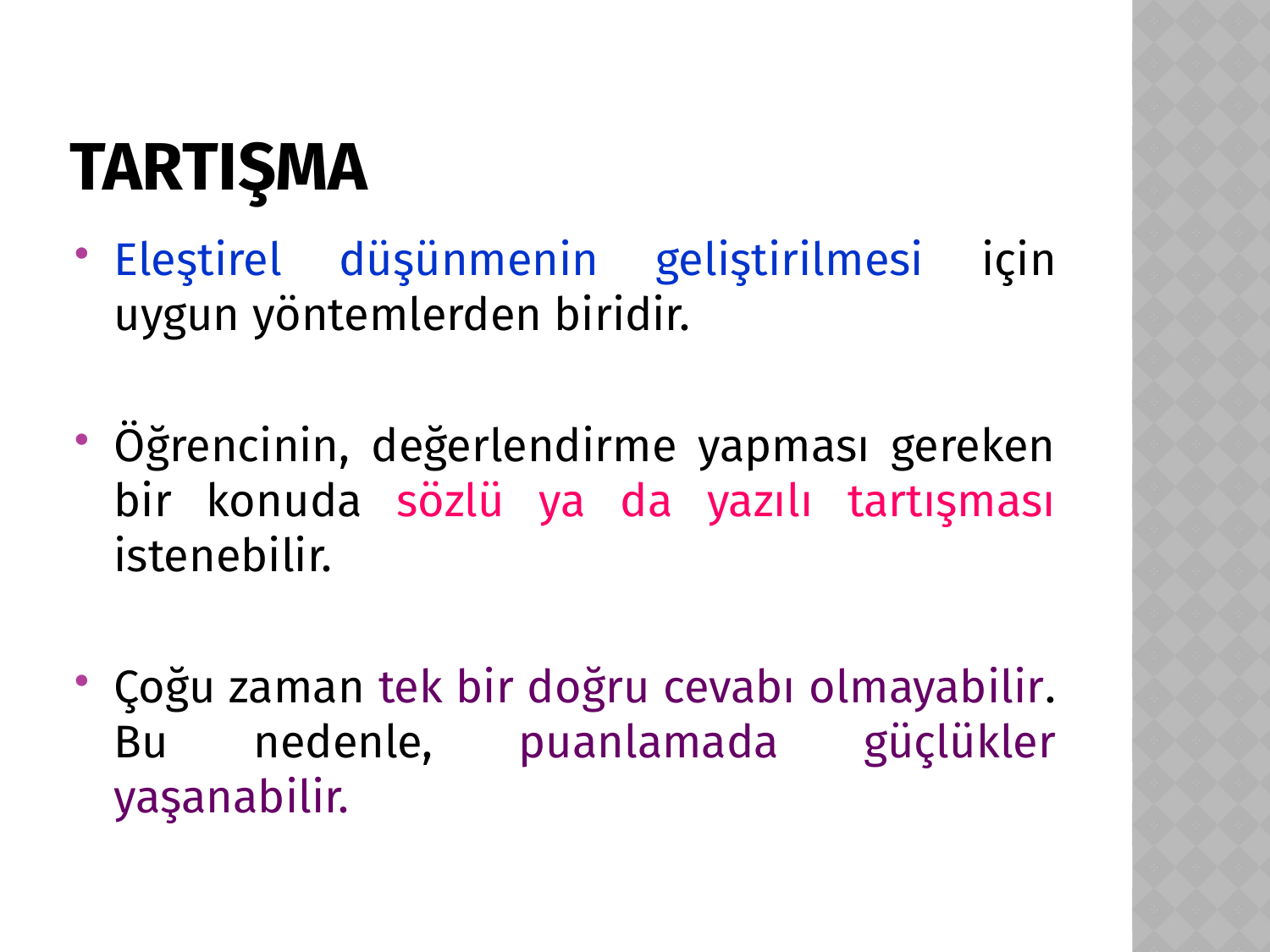

# Tartışma
Eleştirel düşünmenin geliştirilmesi için uygun yöntemlerden biridir.

Öğrencinin, değerlendirme yapması gereken bir konuda sözlü ya da yazılı tartışması istenebilir.

Çoğu zaman tek bir doğru cevabı olmayabilir. Bu nedenle, puanlamada güçlükler yaşanabilir.